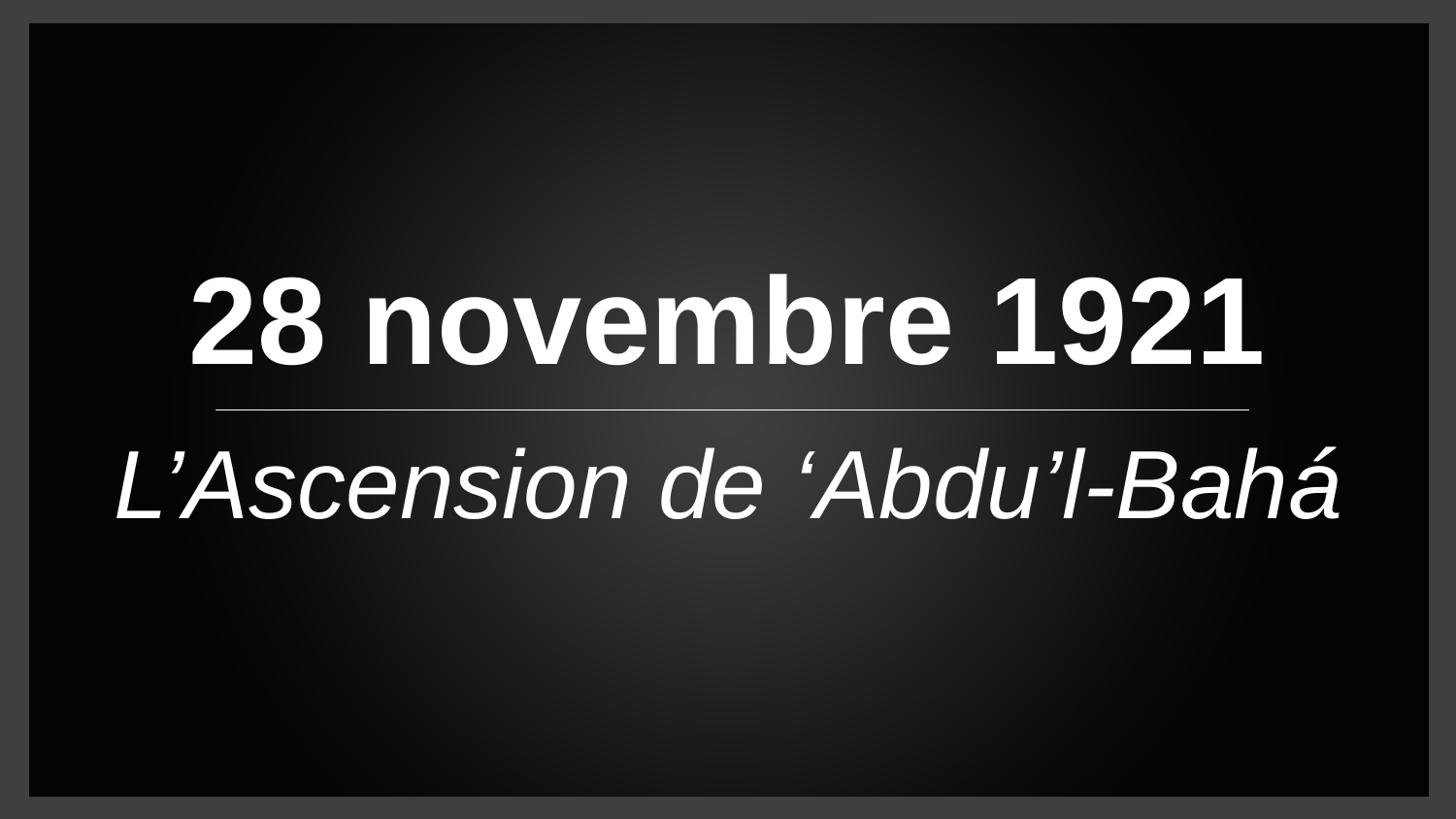

# 28 novembre 1921
L’Ascension de ‘Abdu’l-Bahá